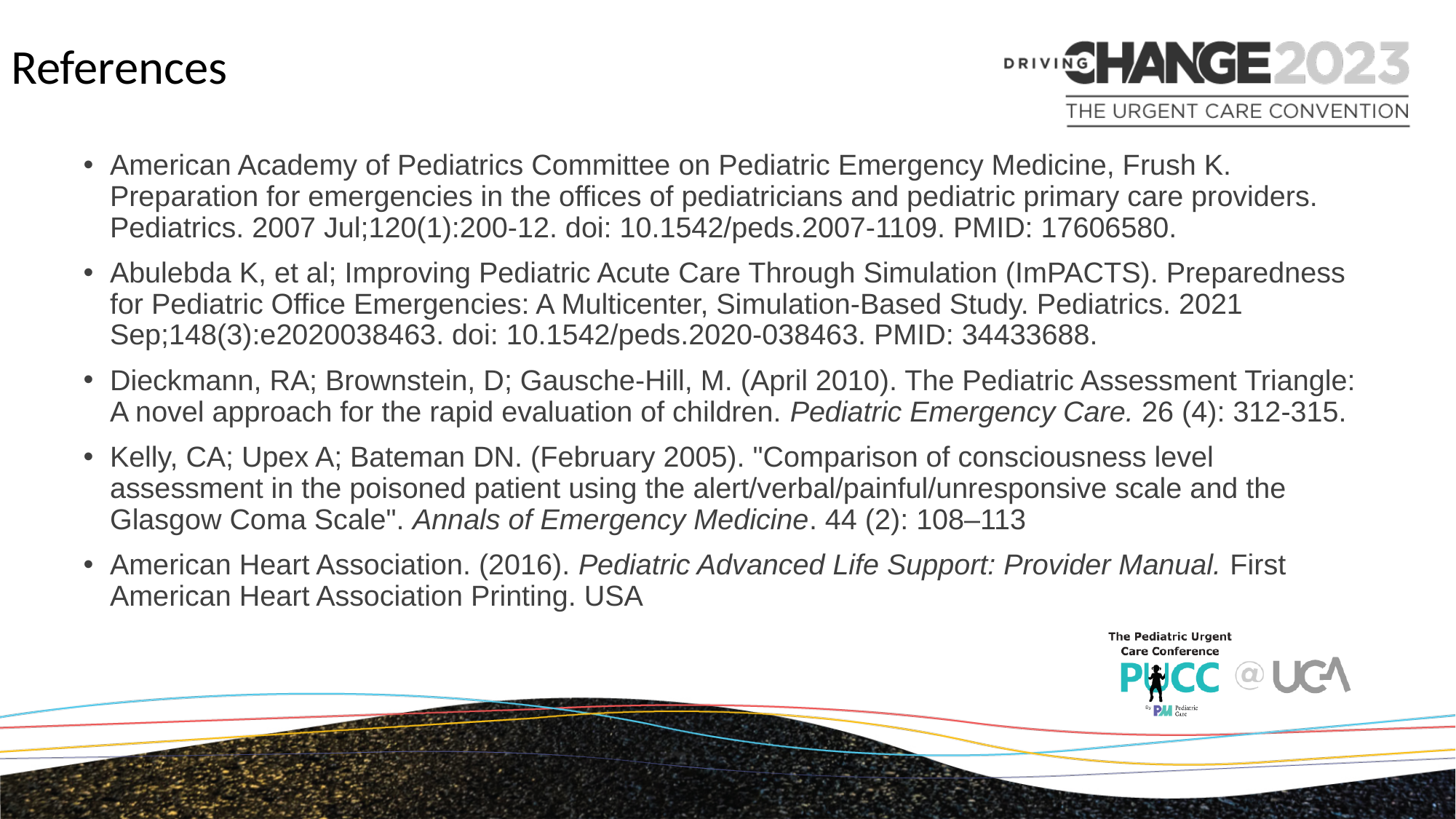

# References
American Academy of Pediatrics Committee on Pediatric Emergency Medicine, Frush K. Preparation for emergencies in the offices of pediatricians and pediatric primary care providers. Pediatrics. 2007 Jul;120(1):200-12. doi: 10.1542/peds.2007-1109. PMID: 17606580.
Abulebda K, et al; Improving Pediatric Acute Care Through Simulation (ImPACTS). Preparedness for Pediatric Office Emergencies: A Multicenter, Simulation-Based Study. Pediatrics. 2021 Sep;148(3):e2020038463. doi: 10.1542/peds.2020-038463. PMID: 34433688.
Dieckmann, RA; Brownstein, D; Gausche-Hill, M. (April 2010). The Pediatric Assessment Triangle: A novel approach for the rapid evaluation of children. Pediatric Emergency Care. 26 (4): 312-315.
Kelly, CA; Upex A; Bateman DN. (February 2005). "Comparison of consciousness level assessment in the poisoned patient using the alert/verbal/painful/unresponsive scale and the Glasgow Coma Scale". Annals of Emergency Medicine. 44 (2): 108–113
American Heart Association. (2016). Pediatric Advanced Life Support: Provider Manual. First American Heart Association Printing. USA